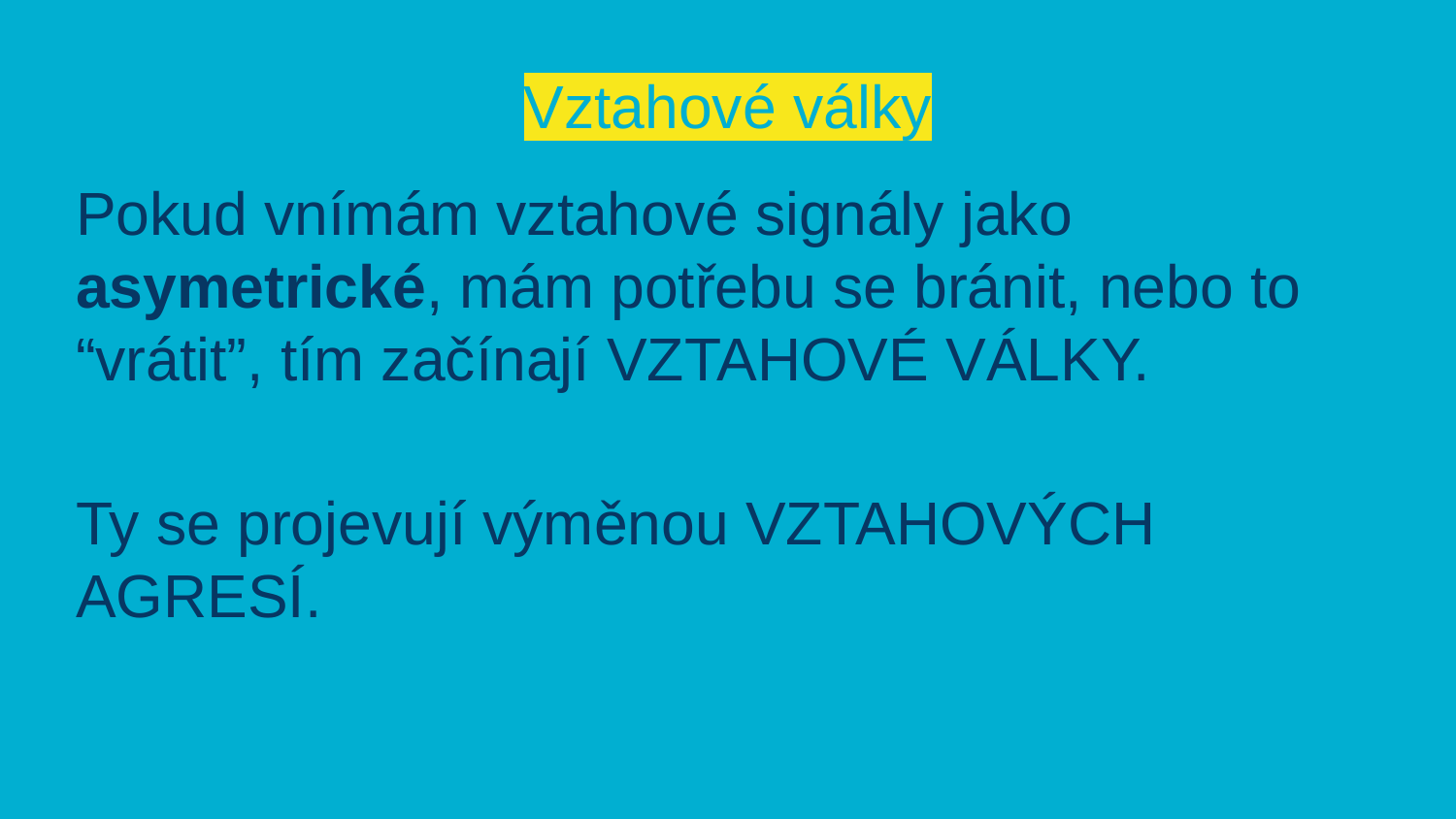

# Vztahové války
Pokud vnímám vztahové signály jako asymetrické, mám potřebu se bránit, nebo to “vrátit”, tím začínají VZTAHOVÉ VÁLKY.

Ty se projevují výměnou VZTAHOVÝCH AGRESÍ.